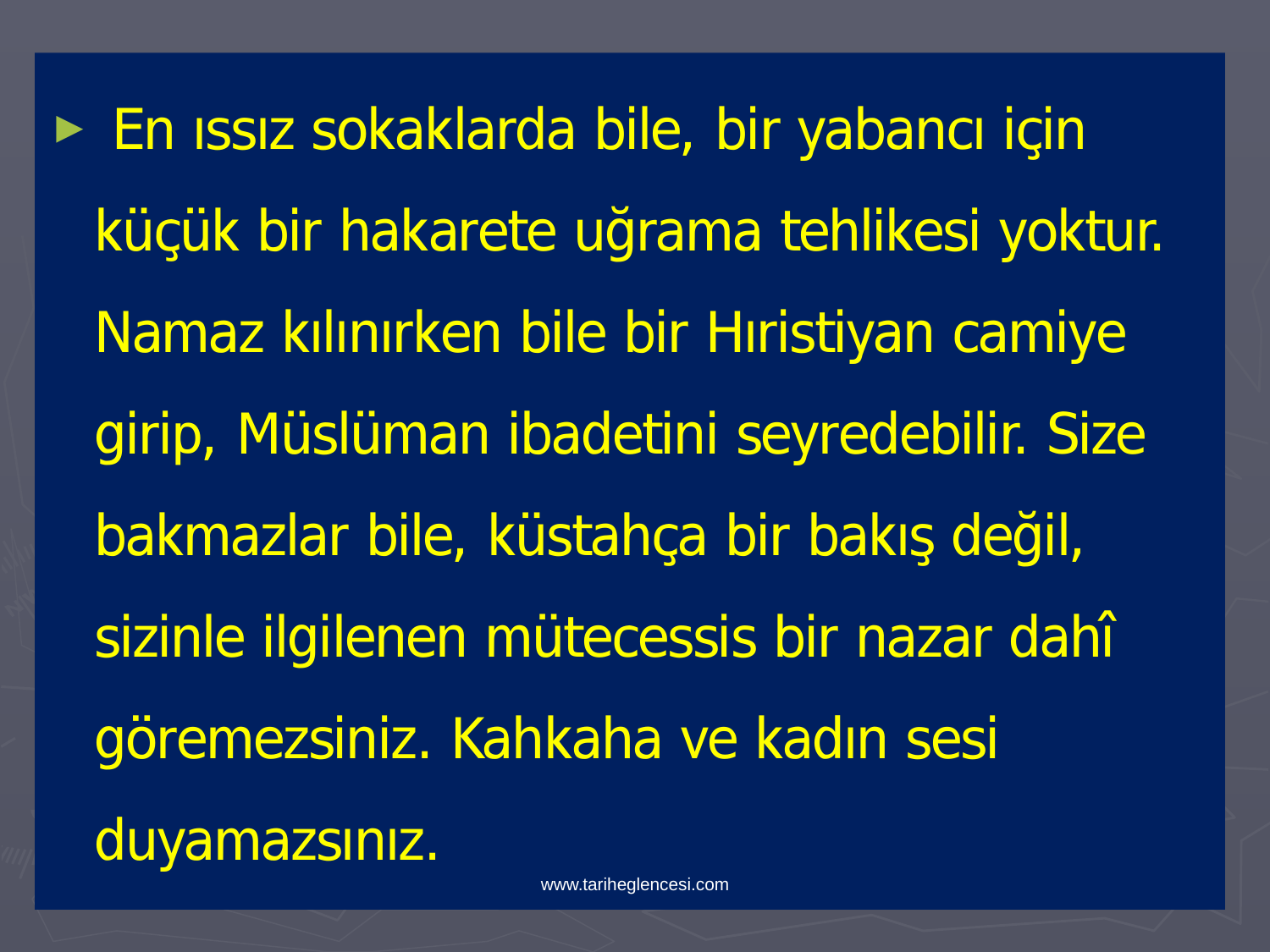

En ıssız sokaklarda bile, bir yabancı için küçük bir hakarete uğrama tehlikesi yoktur. Namaz kılınırken bile bir Hıristiyan camiye girip, Müslüman ibadetini seyredebilir. Size bakmazlar bile, küstahça bir bakış değil, sizinle ilgilenen mütecessis bir nazar dahî göremezsiniz. Kahkaha ve kadın sesi duyamazsınız.
www.tariheglencesi.com